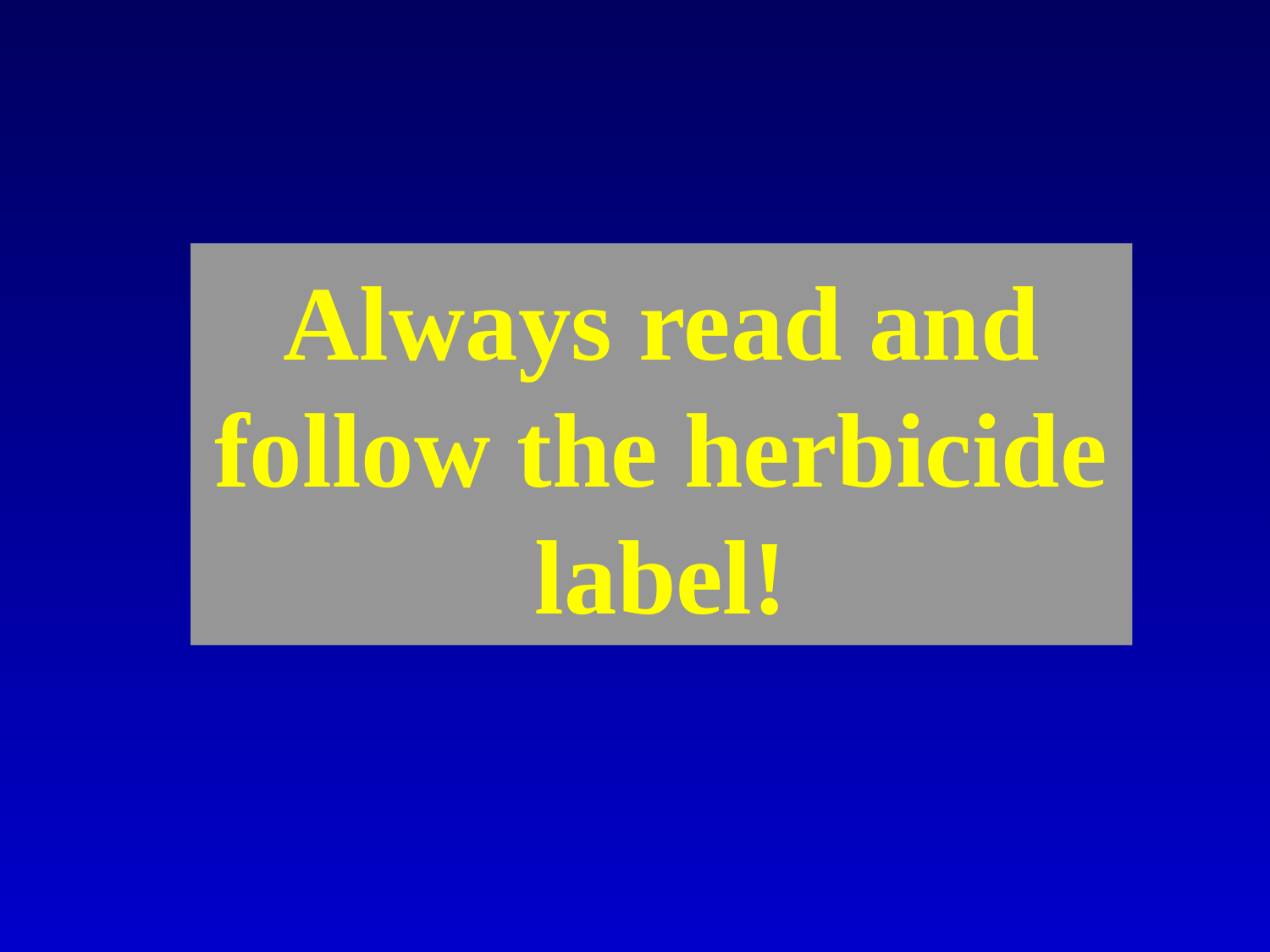

# Always read and follow the herbicide label!